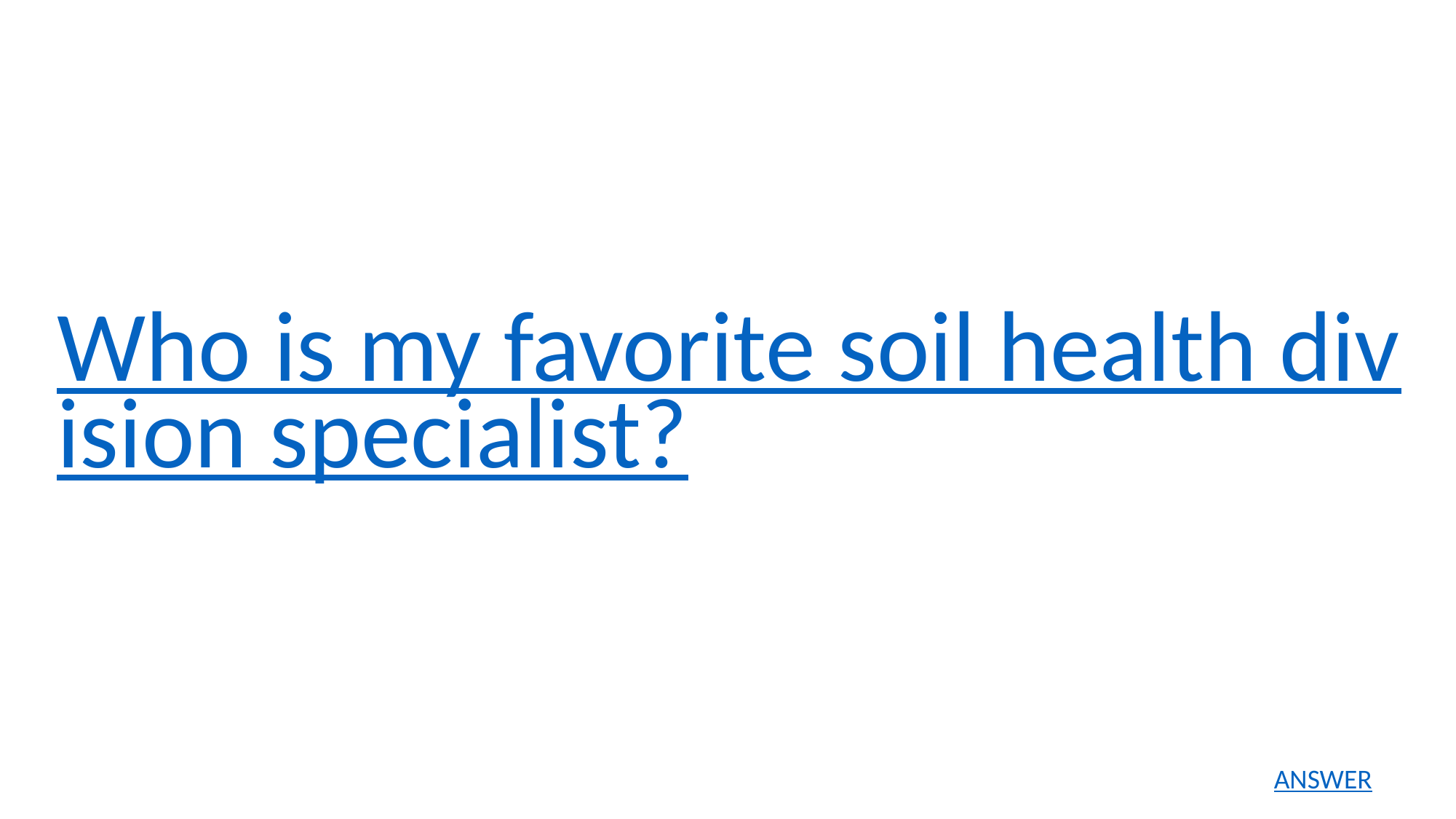

Who is my favorite soil health division specialist?
ANSWER